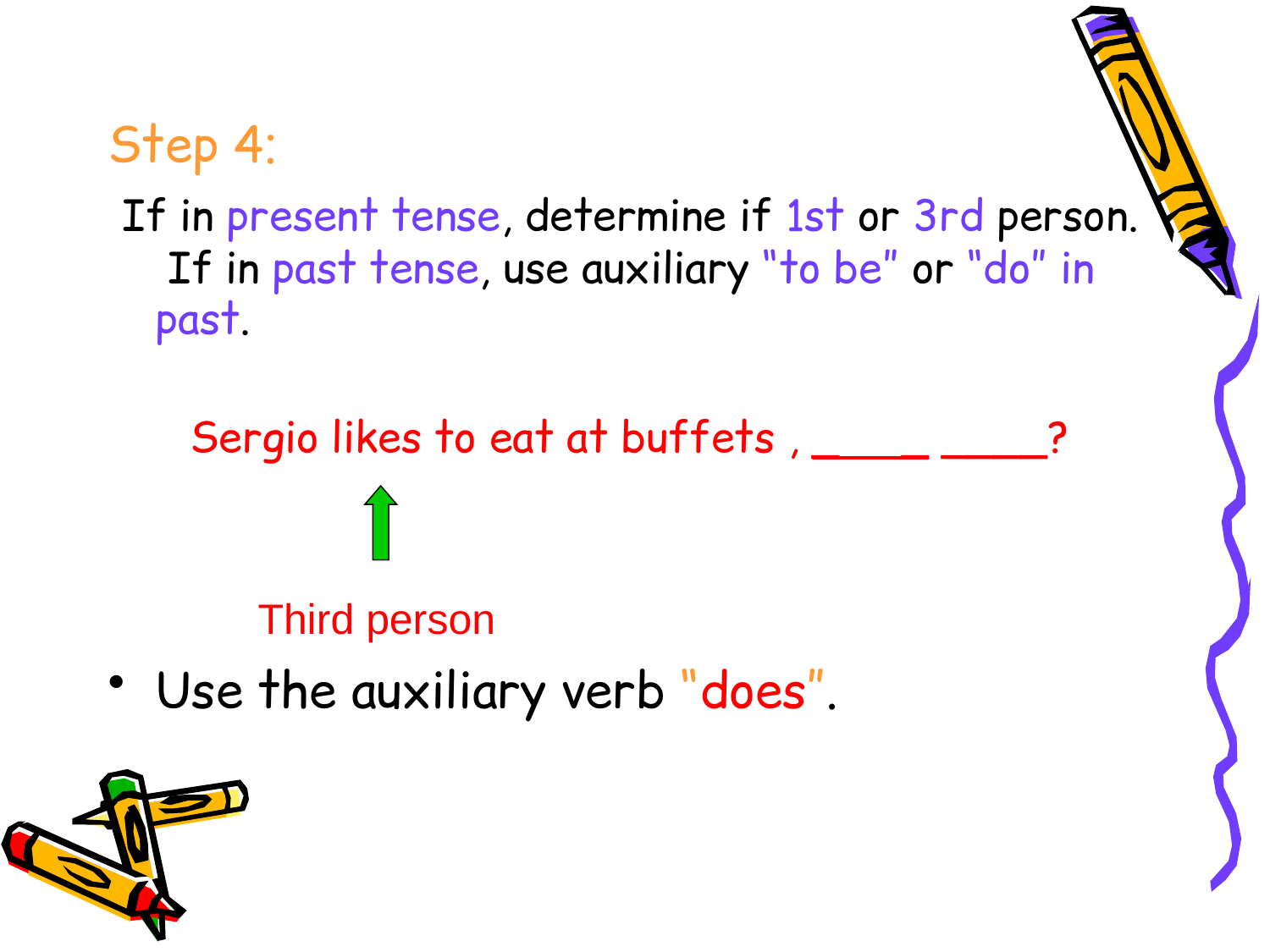

Step 4:
 If in present tense, determine if 1st or 3rd person.  If in past tense, use auxiliary “to be” or “do” in past.

Sergio likes to eat at buffets , _     _ ____?

Use the auxiliary verb “does”.

Third person